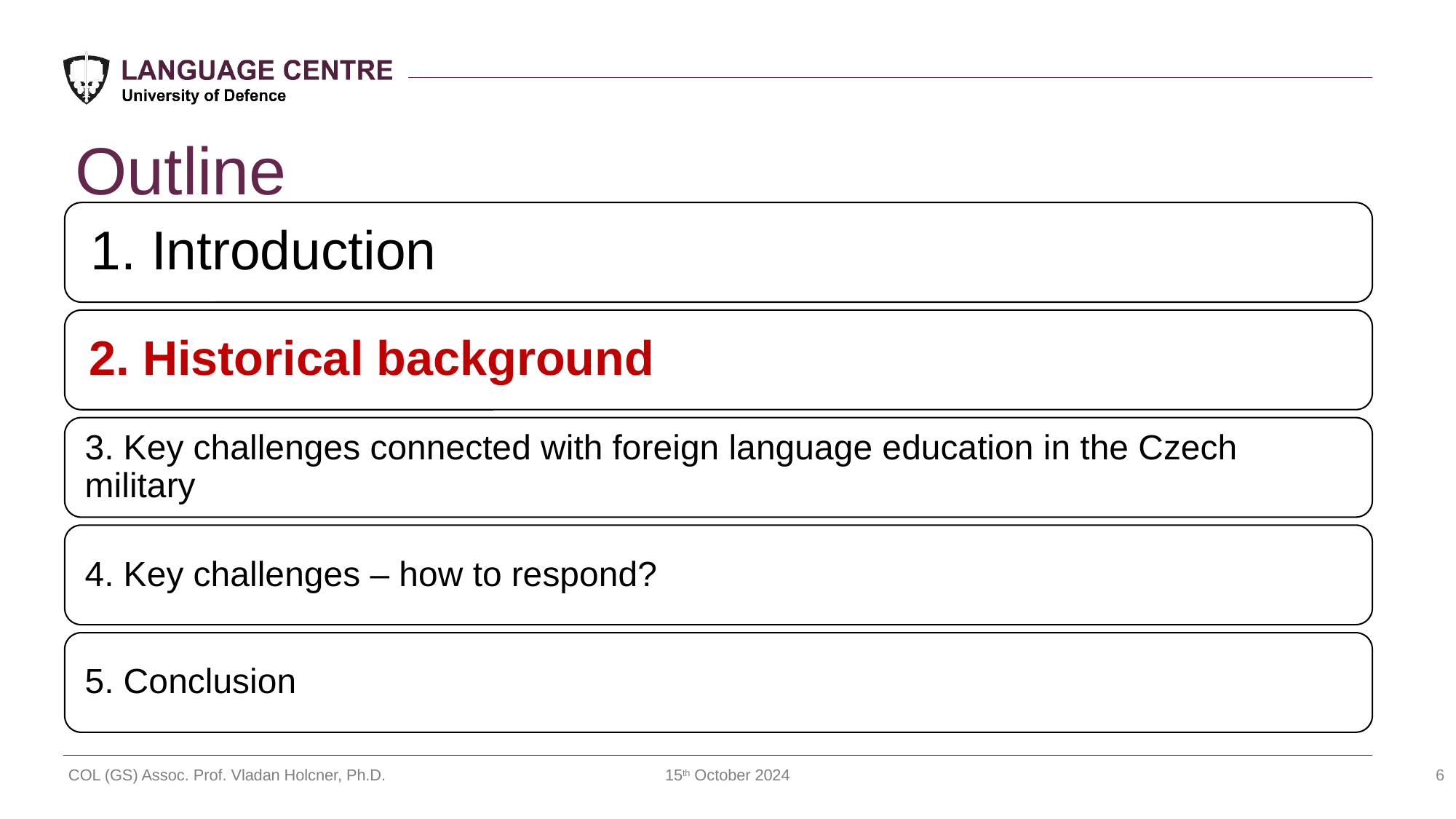

# Outline
1. Introduction
2. Historical background
3. Key challenges connected with foreign language education in the Czech military
4. Key challenges – how to respond?
5. Conclusion
6
COL (GS) Assoc. Prof. Vladan Holcner, Ph.D.
15th October 2024